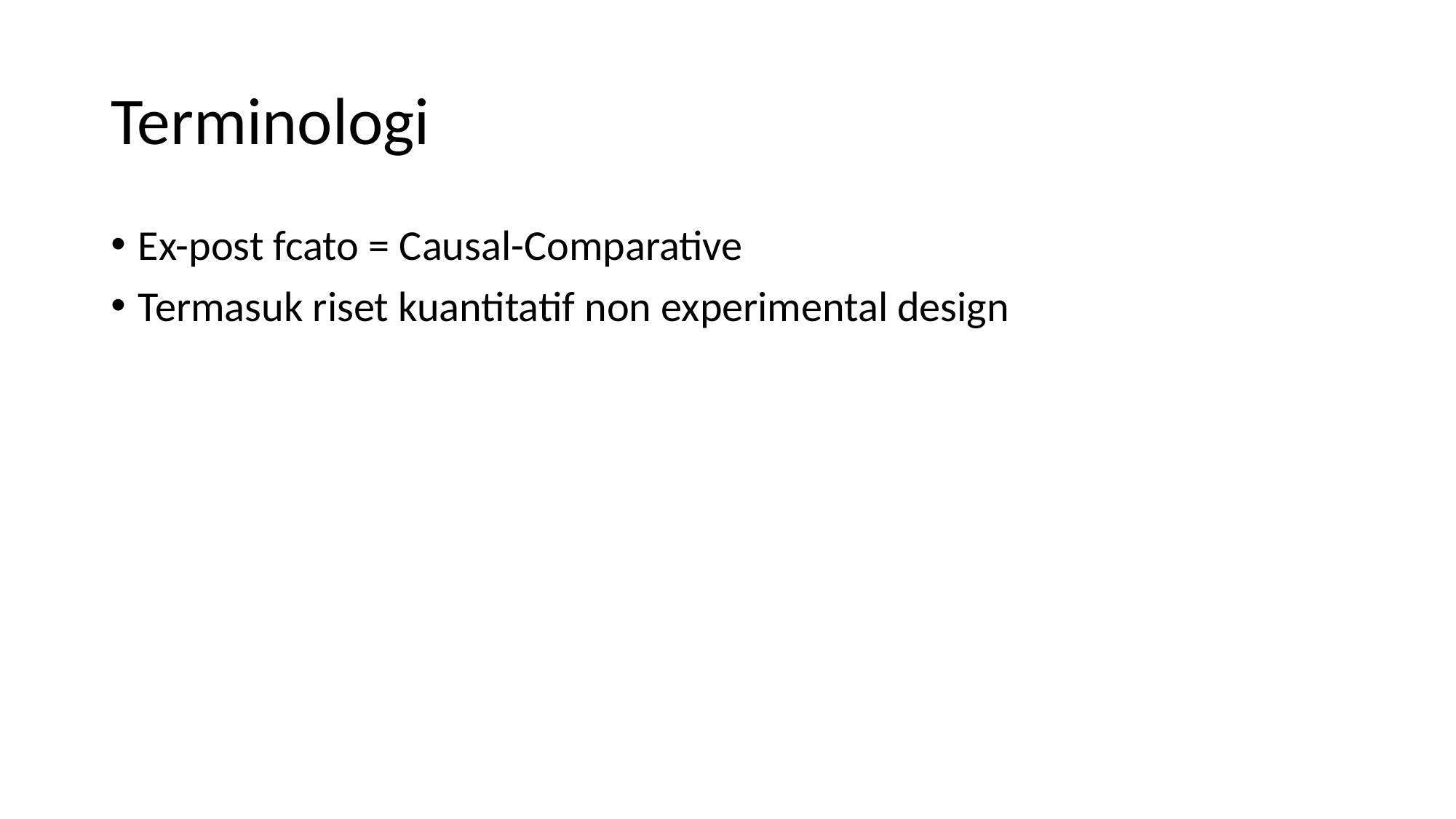

# Terminologi
Ex-post fcato = Causal-Comparative
Termasuk riset kuantitatif non experimental design